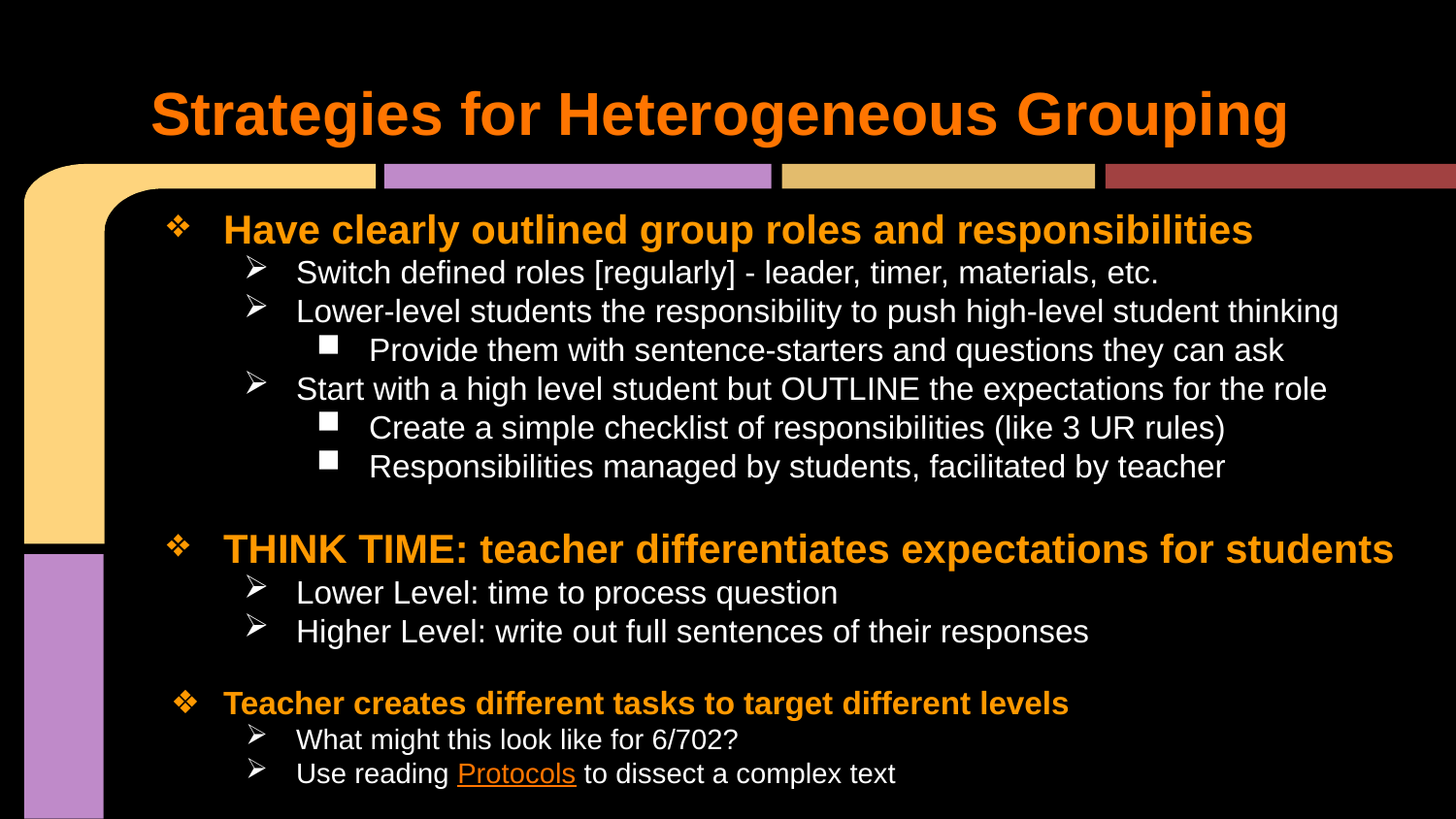

# Strategies for Heterogeneous Grouping
Have clearly outlined group roles and responsibilities
Switch defined roles [regularly] - leader, timer, materials, etc.
Lower-level students the responsibility to push high-level student thinking
Provide them with sentence-starters and questions they can ask
Start with a high level student but OUTLINE the expectations for the role
Create a simple checklist of responsibilities (like 3 UR rules)
Responsibilities managed by students, facilitated by teacher

THINK TIME: teacher differentiates expectations for students
Lower Level: time to process question
Higher Level: write out full sentences of their responses

Teacher creates different tasks to target different levels
What might this look like for 6/702?
Use reading Protocols to dissect a complex text